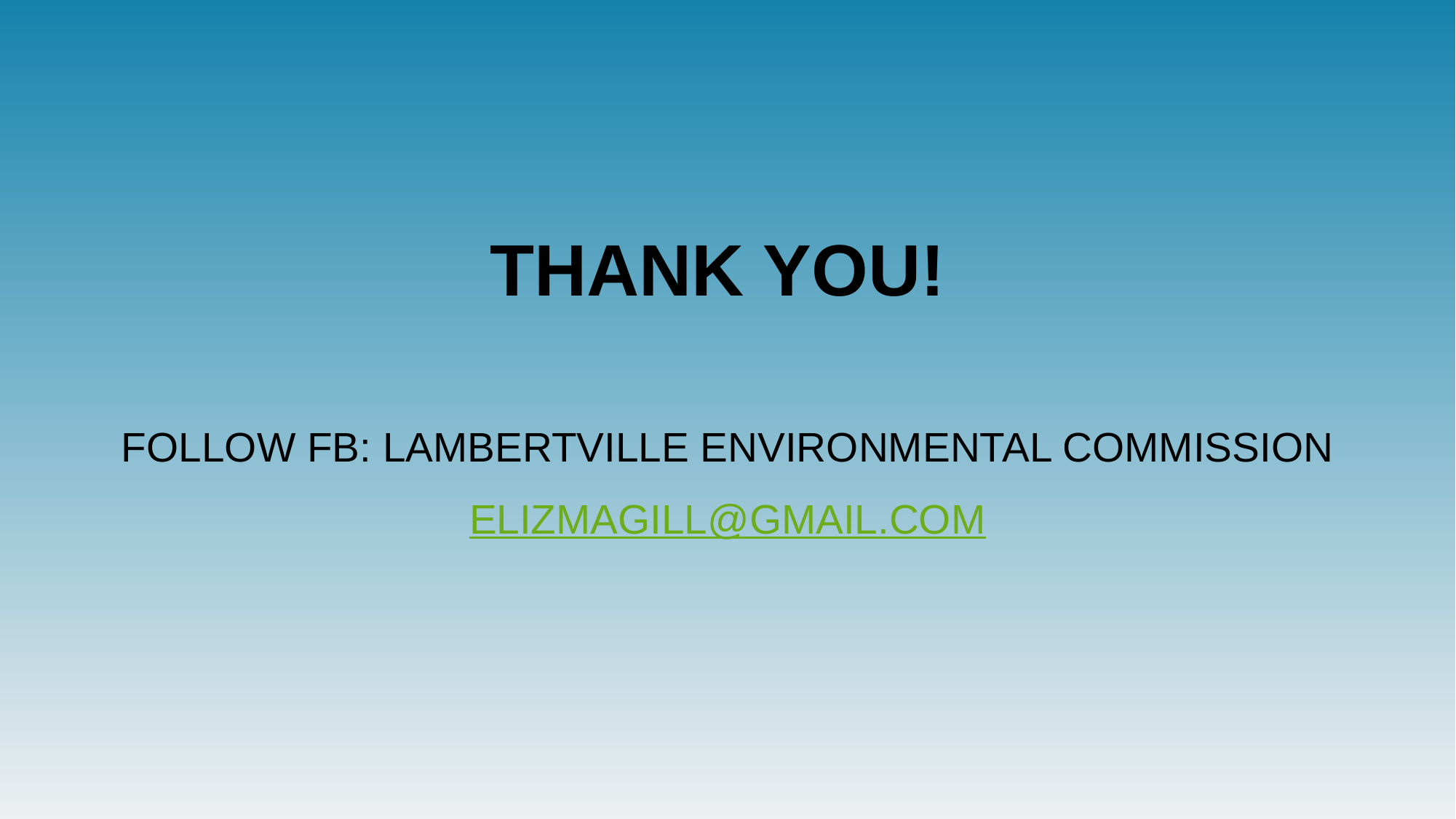

# Thank you!
Follow FB: Lambertville Environmental commission
elizmagill@gmail.com